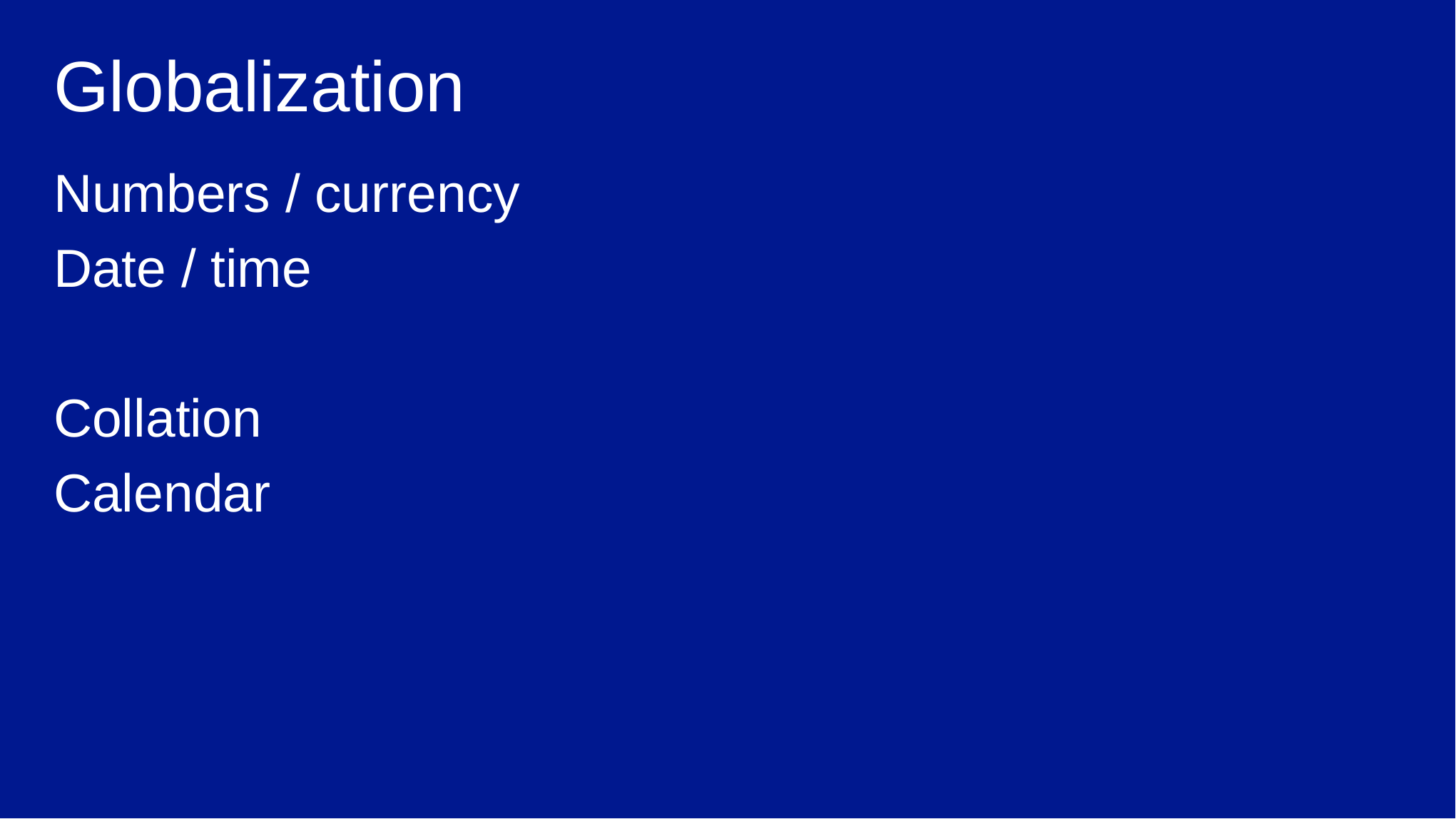

# Globalization
Numbers / currency
Date / time

Collation
Calendar